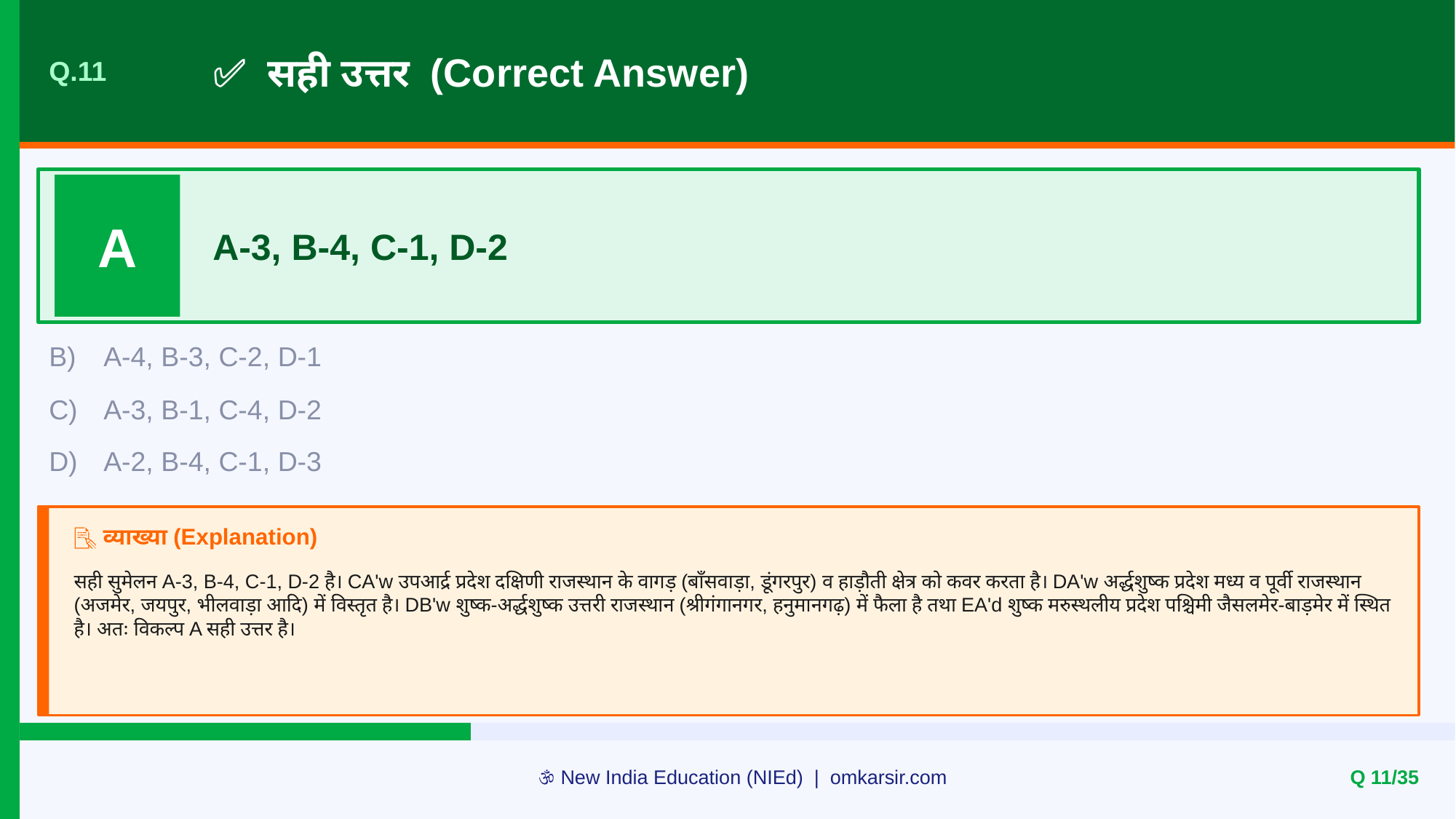

✅  सही उत्तर  (Correct Answer)
Q.11

A
A-3, B-4, C-1, D-2
B)
A-4, B-3, C-2, D-1
C)
A-3, B-1, C-4, D-2
D)
A-2, B-4, C-1, D-3

📝 व्याख्या (Explanation)
सही सुमेलन A-3, B-4, C-1, D-2 है। CA'w उपआर्द्र प्रदेश दक्षिणी राजस्थान के वागड़ (बाँसवाड़ा, डूंगरपुर) व हाड़ौती क्षेत्र को कवर करता है। DA'w अर्द्धशुष्क प्रदेश मध्य व पूर्वी राजस्थान (अजमेर, जयपुर, भीलवाड़ा आदि) में विस्तृत है। DB'w शुष्क-अर्द्धशुष्क उत्तरी राजस्थान (श्रीगंगानगर, हनुमानगढ़) में फैला है तथा EA'd शुष्क मरुस्थलीय प्रदेश पश्चिमी जैसलमेर-बाड़मेर में स्थित है। अतः विकल्प A सही उत्तर है।

🕉️ New India Education (NIEd)  |  omkarsir.com
Q 11/35